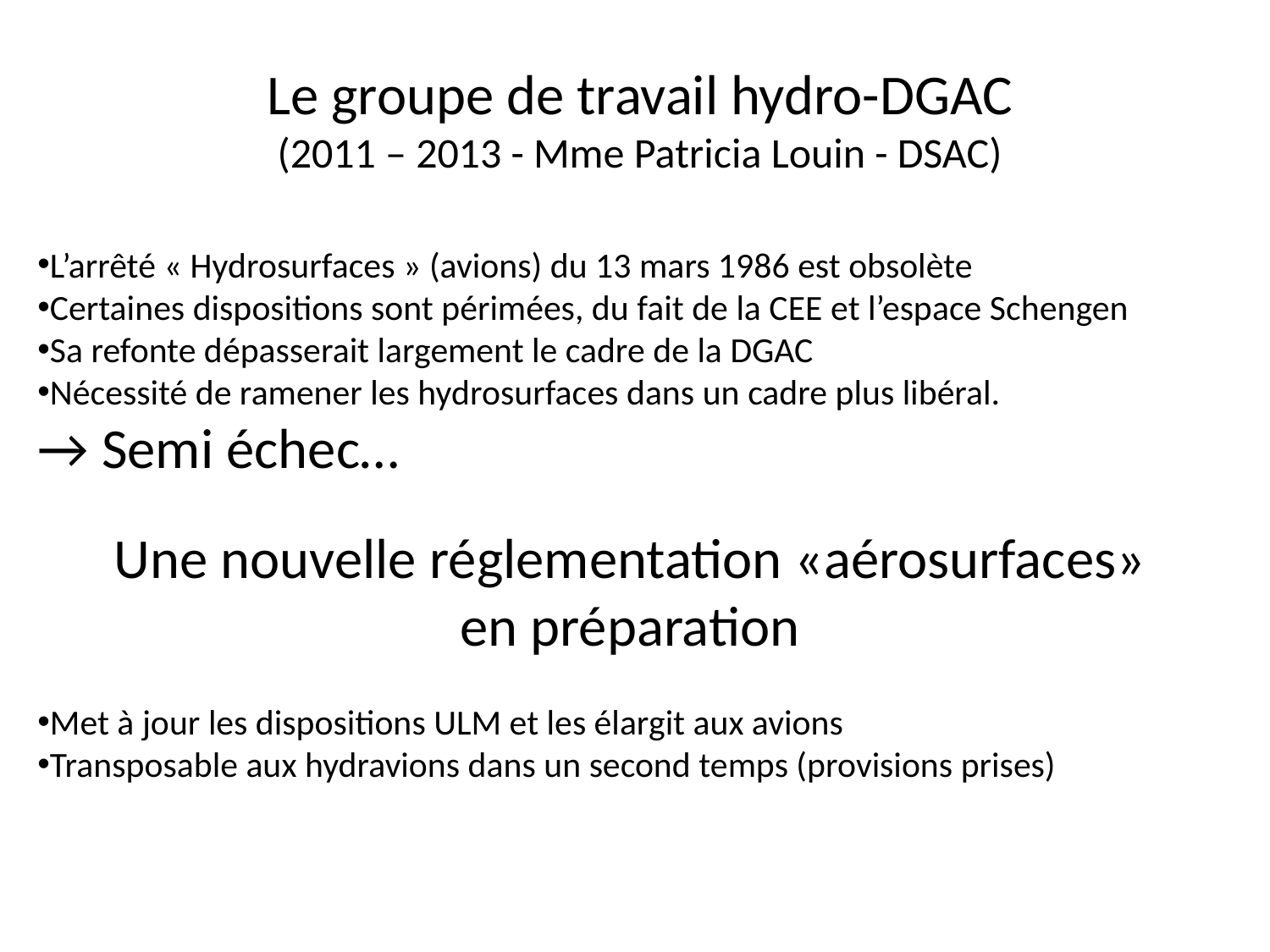

Le groupe de travail hydro-DGAC
(2011 – 2013 - Mme Patricia Louin - DSAC)
L’arrêté « Hydrosurfaces » (avions) du 13 mars 1986 est obsolète
Certaines dispositions sont périmées, du fait de la CEE et l’espace Schengen
Sa refonte dépasserait largement le cadre de la DGAC
Nécessité de ramener les hydrosurfaces dans un cadre plus libéral.
→ Semi échec…

Une nouvelle réglementation «aérosurfaces»
en préparation

Met à jour les dispositions ULM et les élargit aux avions
Transposable aux hydravions dans un second temps (provisions prises)